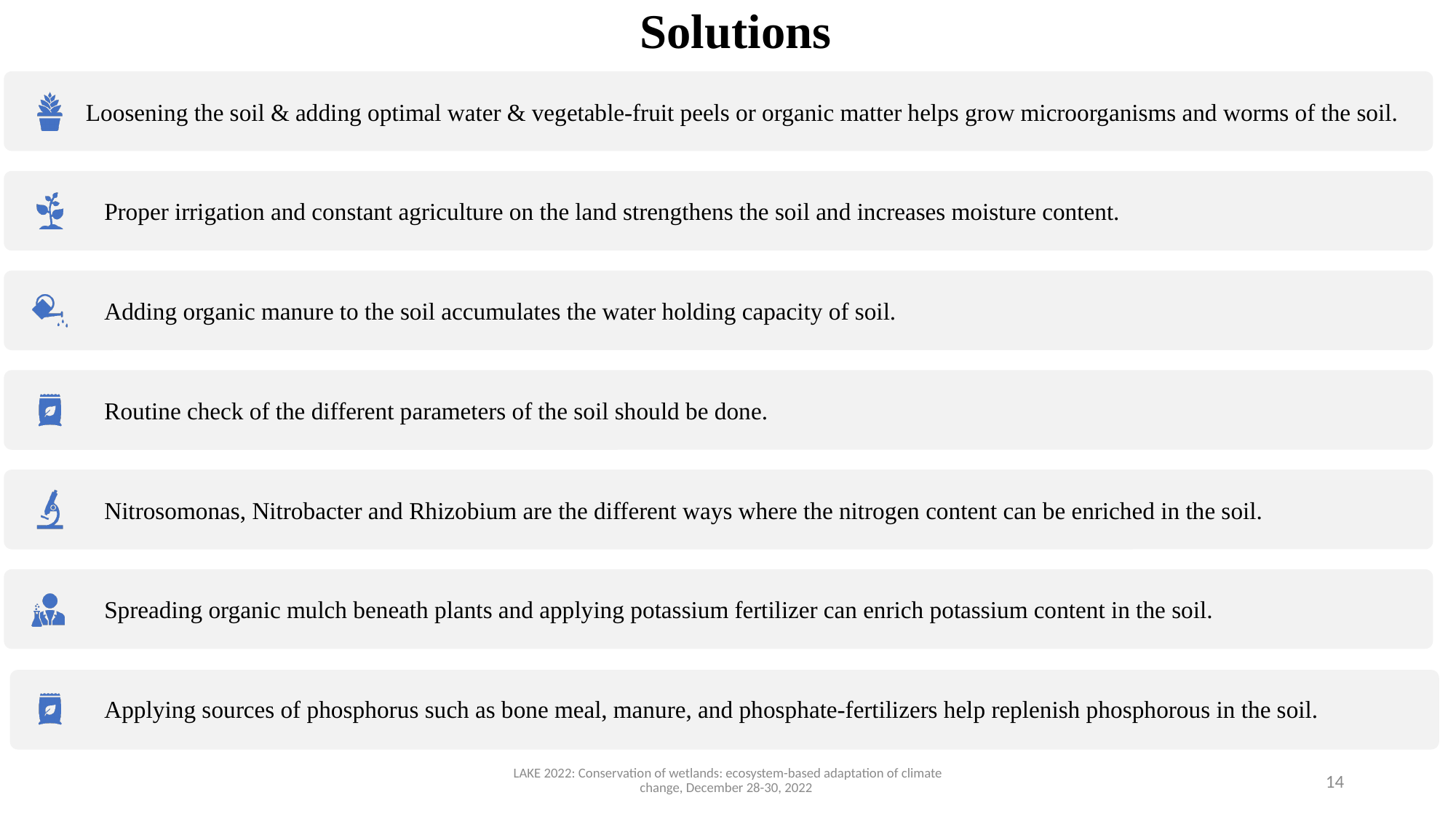

# Solutions
Loosening the soil & adding optimal water & vegetable-fruit peels or organic matter helps grow microorganisms and worms of the soil.
Proper irrigation and constant agriculture on the land strengthens the soil and increases moisture content.
Adding organic manure to the soil accumulates the water holding capacity of soil.
Routine check of the different parameters of the soil should be done.
Nitrosomonas, Nitrobacter and Rhizobium are the different ways where the nitrogen content can be enriched in the soil.
Spreading organic mulch beneath plants and applying potassium fertilizer can enrich potassium content in the soil.
Applying sources of phosphorus such as bone meal, manure, and phosphate-fertilizers help replenish phosphorous in the soil.
LAKE 2022: Conservation of wetlands: ecosystem-based adaptation of climate change, December 28-30, 2022
14